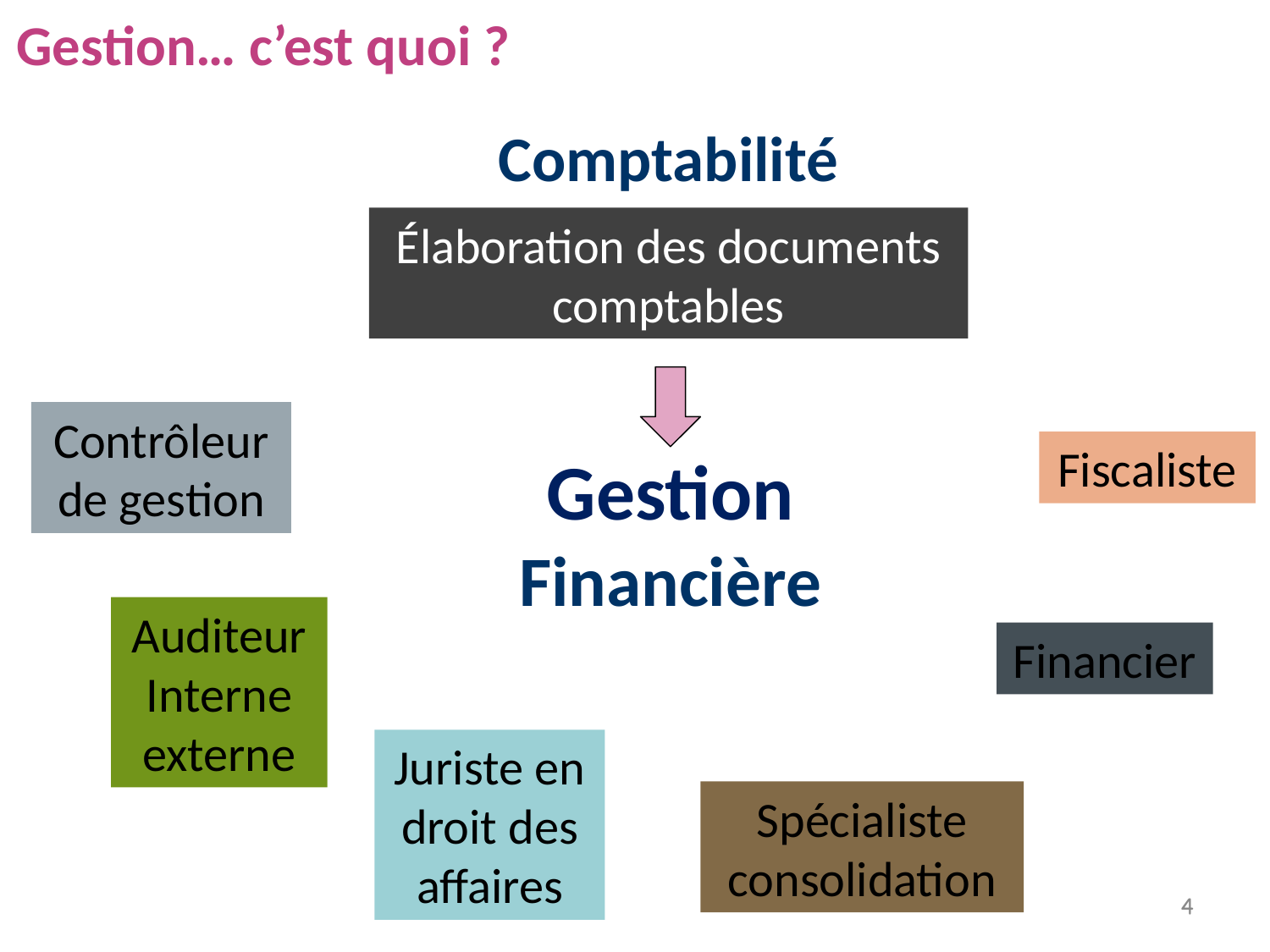

Gestion… c’est quoi ?
Comptabilité
Élaboration des documents comptables

Contrôleur de gestion
Fiscaliste
Gestion
Financière
Auditeur
Interne
externe
Financier
Juriste en droit des affaires
Spécialiste consolidation
4